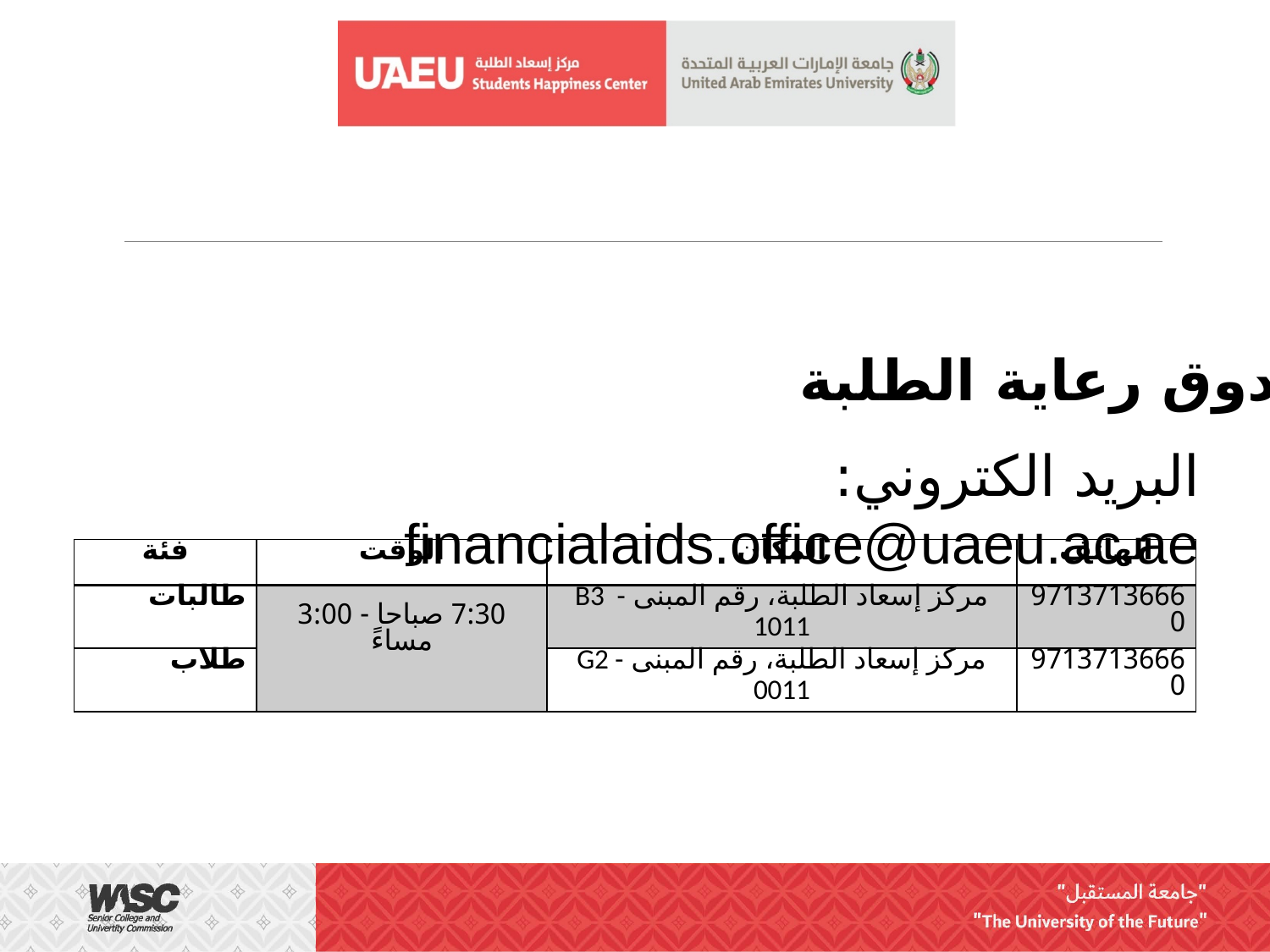

صندوق رعاية الطلبة
البريد الكتروني: financialaids.office@uaeu.ac.ae

| فئة | الوقت | المكان | الهاتف |
| --- | --- | --- | --- |
| طالبات | 7:30 صباحا - 3:00 مساءً | مركز إسعاد الطلبة، رقم المبنى B3  - 1011 | 97137136660 |
| طلاب |  | مركز إسعاد الطلبة، رقم المبنى G2 - 0011 | 97137136660 |